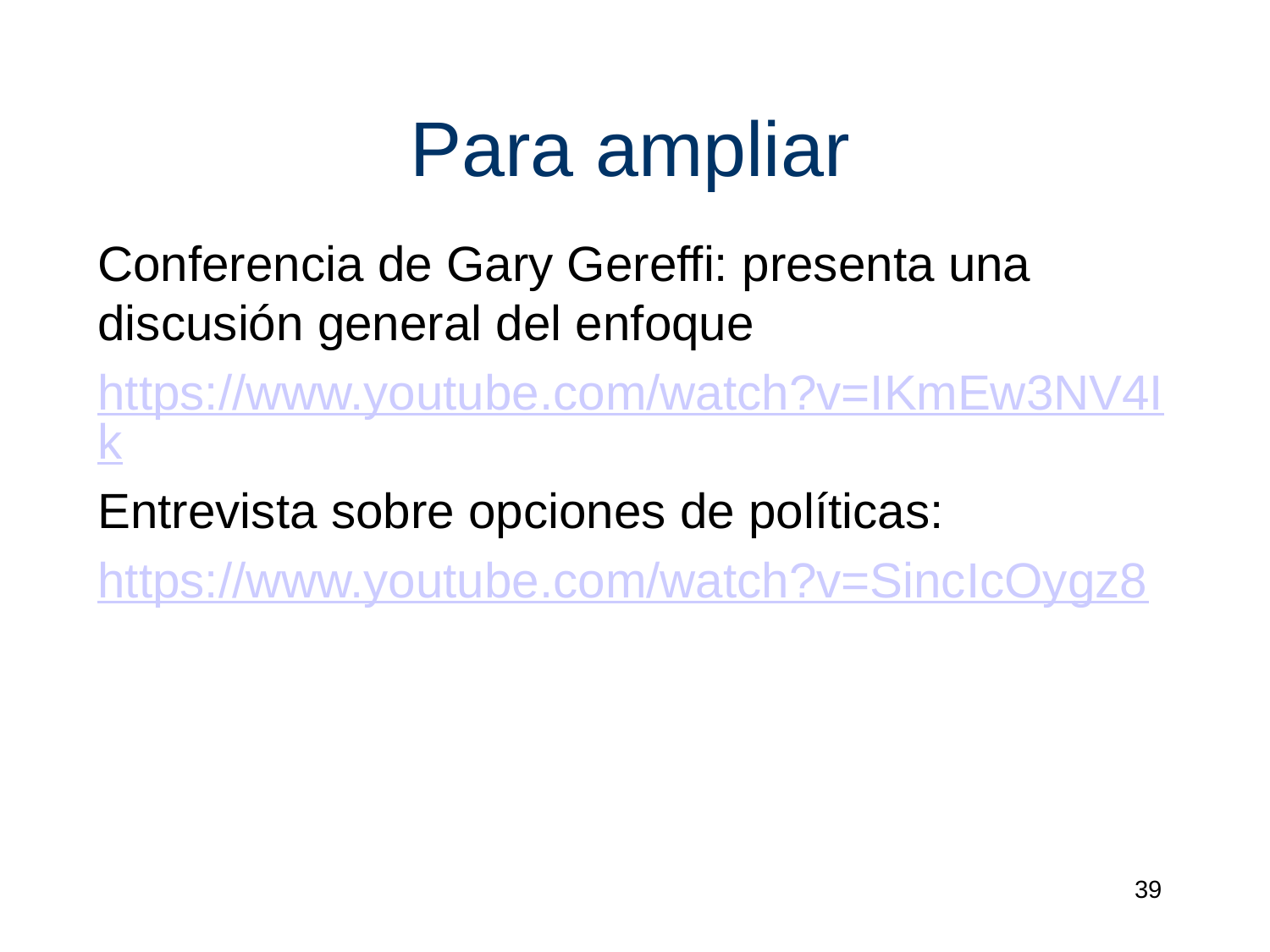

# Para ampliar
Conferencia de Gary Gereffi: presenta una discusión general del enfoque
https://www.youtube.com/watch?v=IKmEw3NV4Ik
Entrevista sobre opciones de políticas:
https://www.youtube.com/watch?v=SincIcOygz8
39